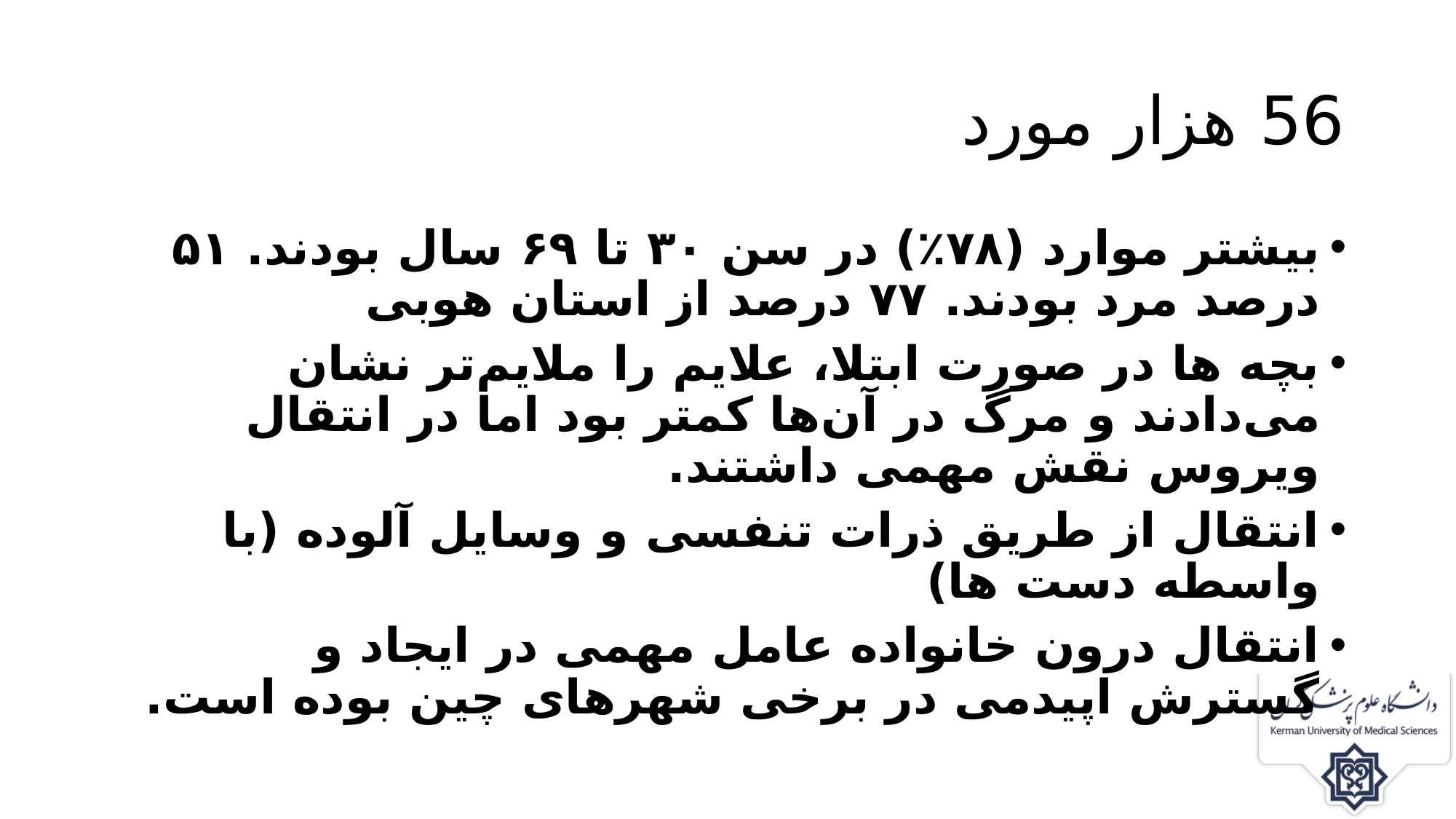

# 56 هزار مورد
بیشتر موارد (۷۸٪) در سن ۳۰ تا ۶۹ سال بودند. ۵۱ درصد مرد بودند. ۷۷ درصد از استان هوبی
بچه ها در صورت ابتلا، علایم را ملایم‌تر نشان می‌دادند و مرگ در آن‌ها کمتر بود اما در انتقال ویروس نقش مهمی داشتند.
انتقال از طریق ذرات تنفسی و وسایل آلوده (با واسطه دست ها)
انتقال درون خانواده عامل مهمی در ایجاد و گسترش اپیدمی در برخی شهرهای چین بوده است.